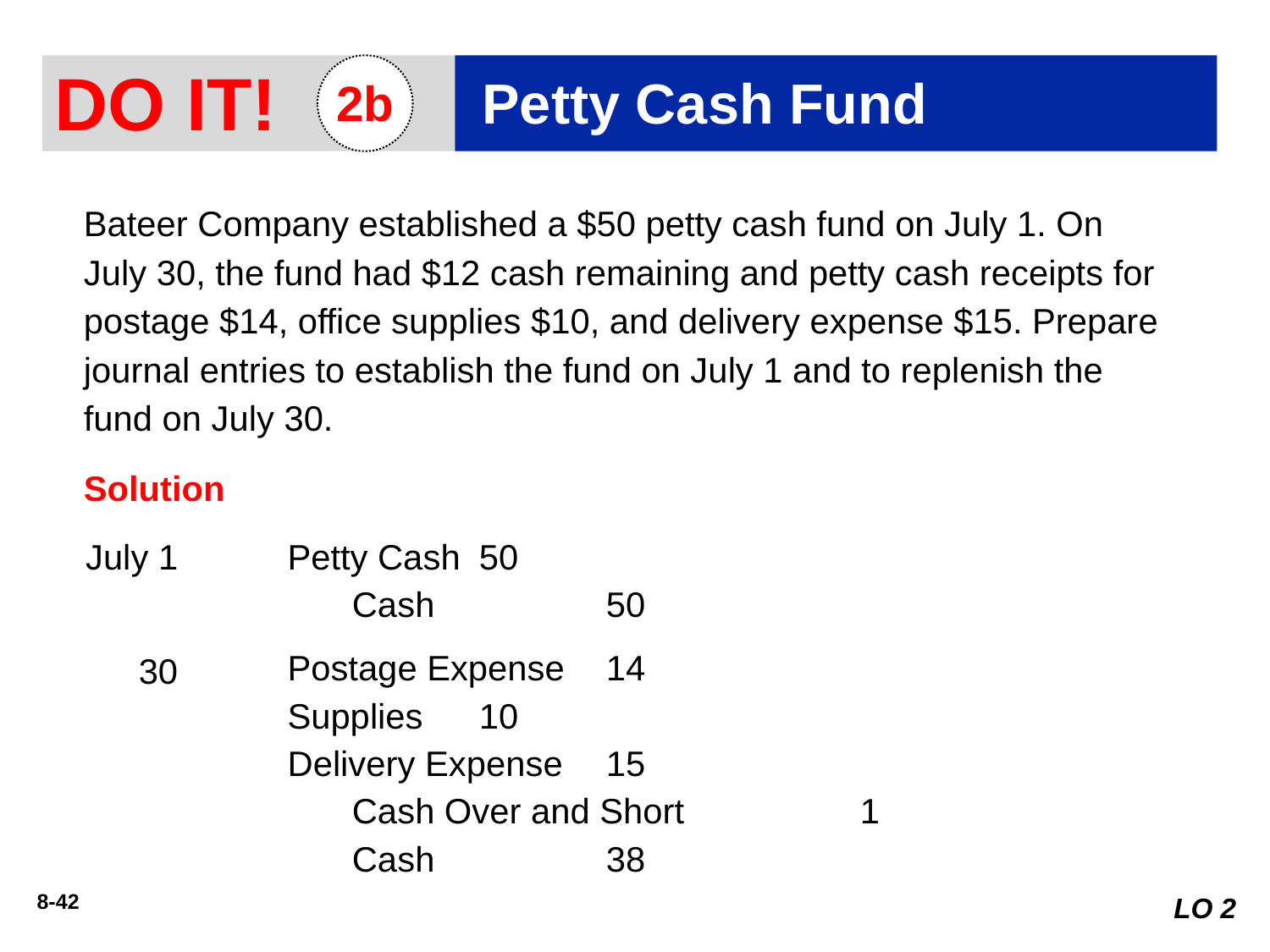

DO IT!
2b
Petty Cash Fund
Bateer Company established a $50 petty cash fund on July 1. On July 30, the fund had $12 cash remaining and petty cash receipts for postage $14, office supplies $10, and delivery expense $15. Prepare journal entries to establish the fund on July 1 and to replenish the fund on July 30.
Solution
July 1
Petty Cash 	50
	Cash 		50
Postage Expense 	14
Supplies 	10
Delivery Expense 	15
	Cash Over and Short 		1
	Cash 		38
30
LO 2